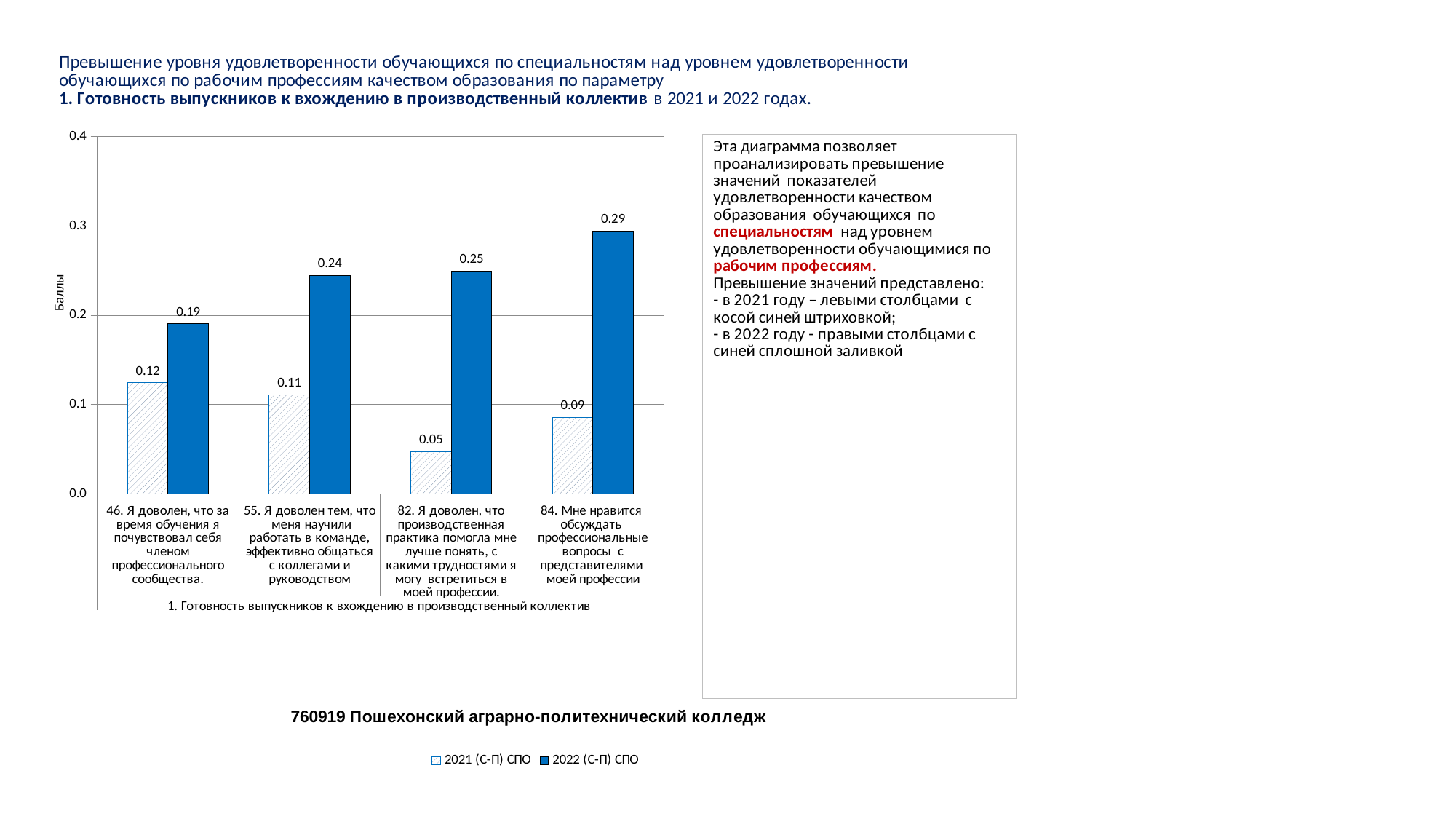

### Chart

| Category | 2021 (С-П) СПО | 2022 (С-П) СПО |
|---|---|---|
| 46. Я доволен, что за время обучения я почувствовал себя членом профессионального сообщества. | 0.12444879960803501 | 0.19035314384151647 |
| 55. Я доволен тем, что  меня научили работать в команде, эффективно общаться с коллегами и руководством | 0.11113833088355385 | 0.24483204134366865 |
| 82. Я доволен, что производственная практика помогла мне лучше понять, с какими трудностями я могу  встретиться в моей профессии. | 0.04711742609831848 | 0.24951267056530213 |
| 84. Мне нравится  обсуждать  профессиональные вопросы  с представителями  моей профессии | 0.08582394251184056 | 0.29457364341085324 |